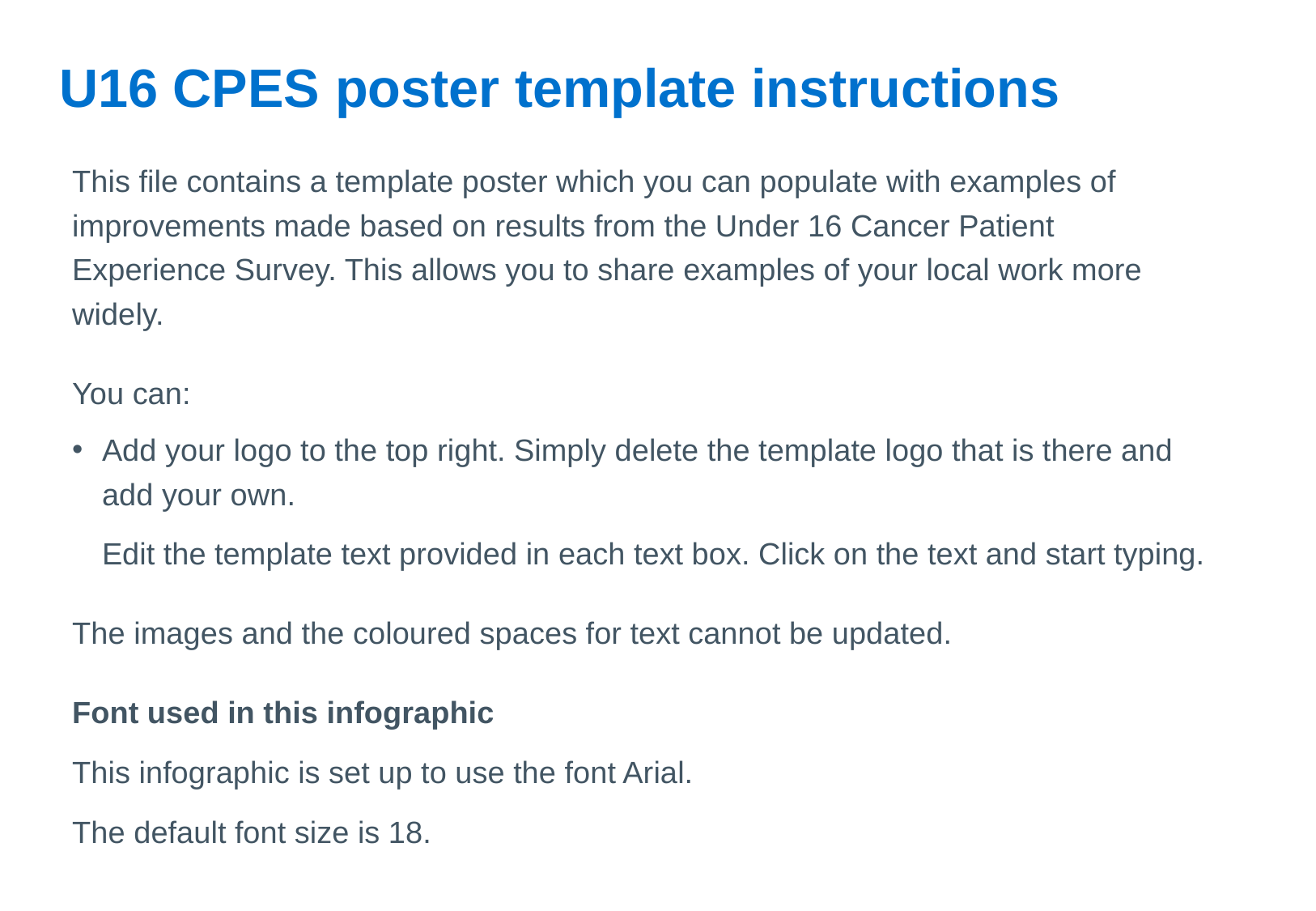

U16 CPES poster template instructions
This file contains a template poster which you can populate with examples of improvements made based on results from the Under 16 Cancer Patient Experience Survey. This allows you to share examples of your local work more widely.

You can:
Add your logo to the top right. Simply delete the template logo that is there and add your own.
Edit the template text provided in each text box. Click on the text and start typing.

The images and the coloured spaces for text cannot be updated.

Font used in this infographic
This infographic is set up to use the font Arial.
The default font size is 18.